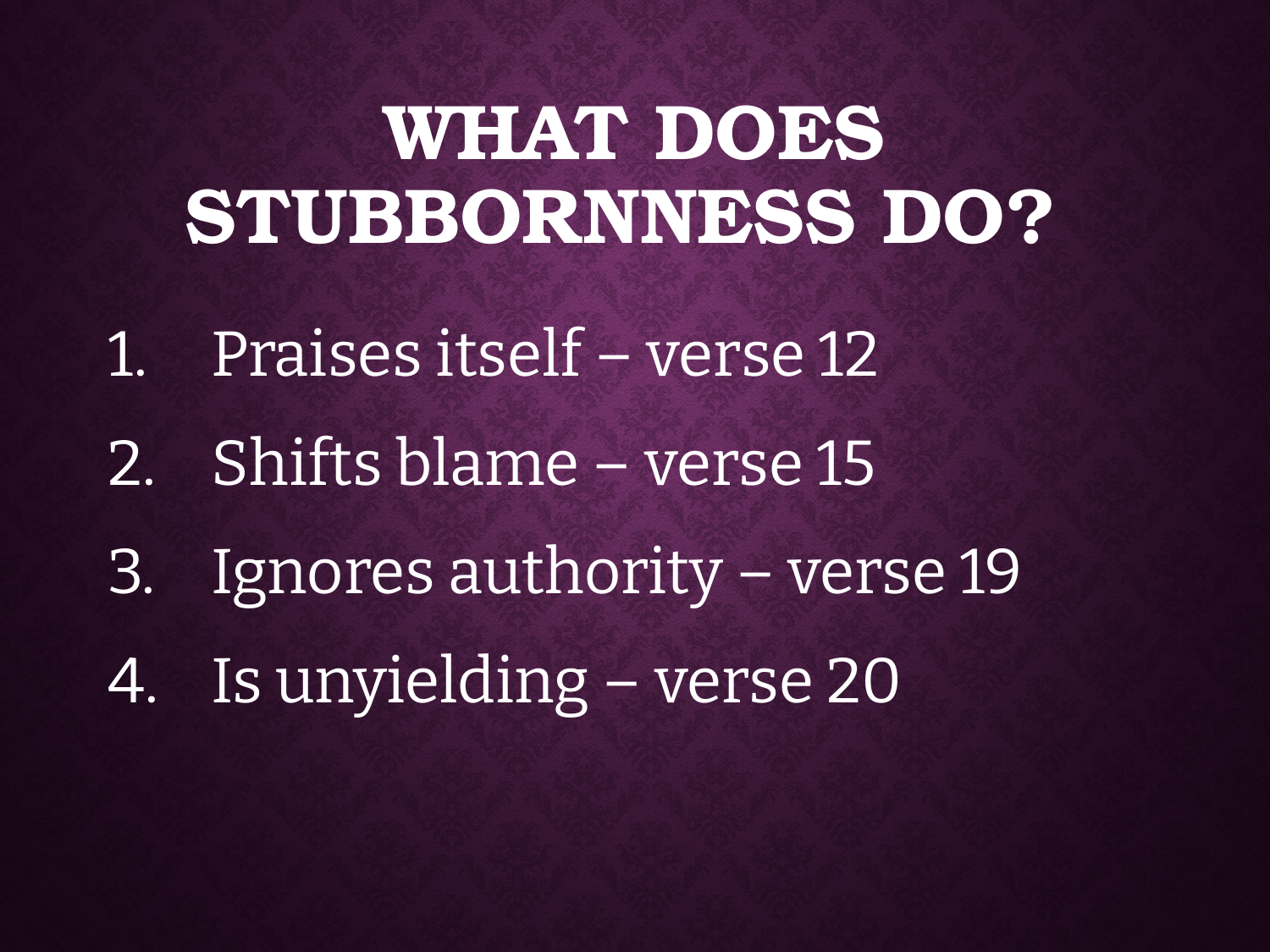

# What does stubbornness do?
Praises itself – verse 12
Shifts blame – verse 15
Ignores authority – verse 19
Is unyielding – verse 20